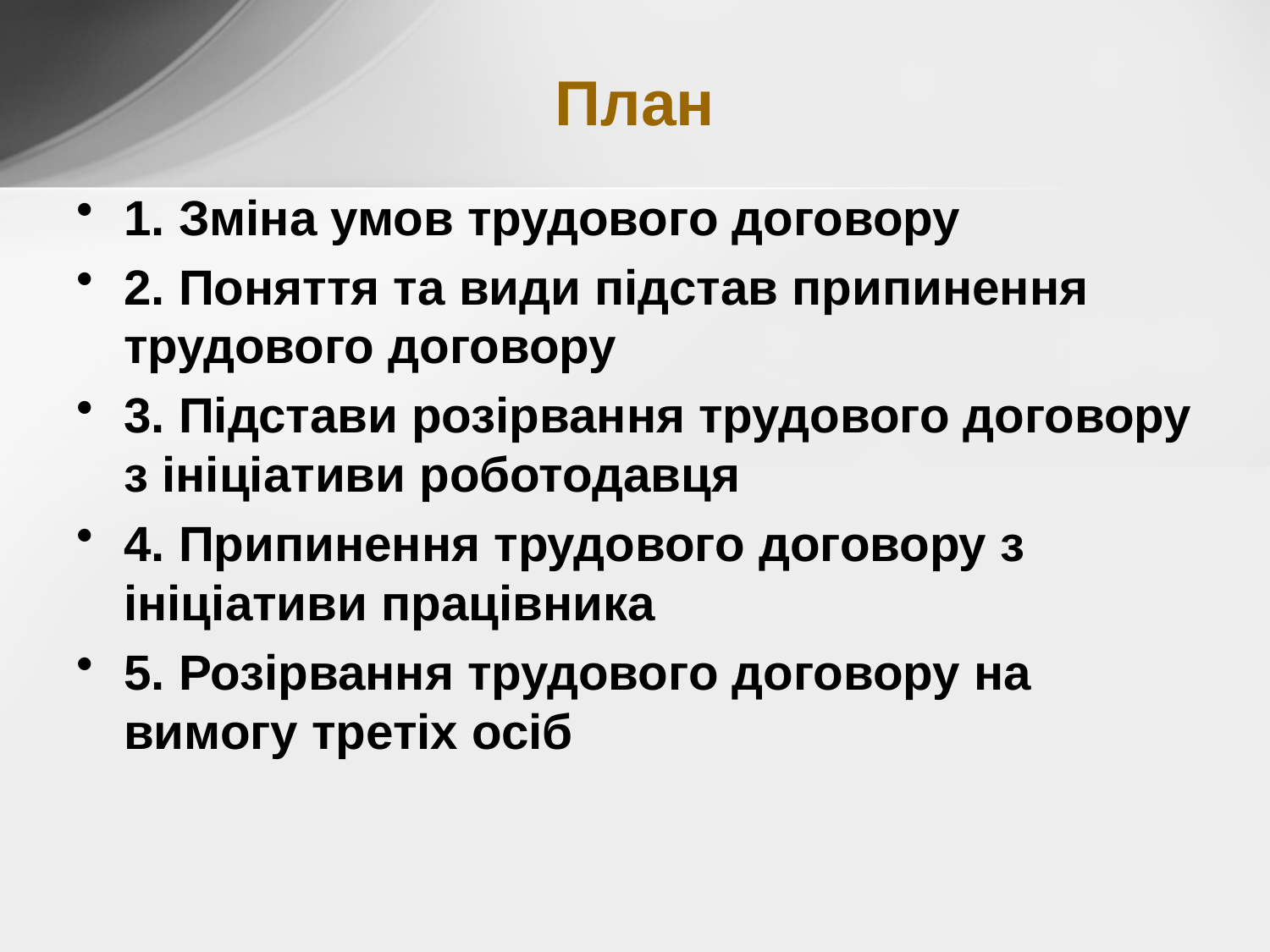

План
1. Зміна умов трудового договору
2. Поняття та види підстав припинення трудового договору
3. Підстави розірвання трудового договору з ініціативи роботодавця
4. Припинення трудового договору з ініціативи працівника
5. Розірвання трудового договору на вимогу третіх осіб